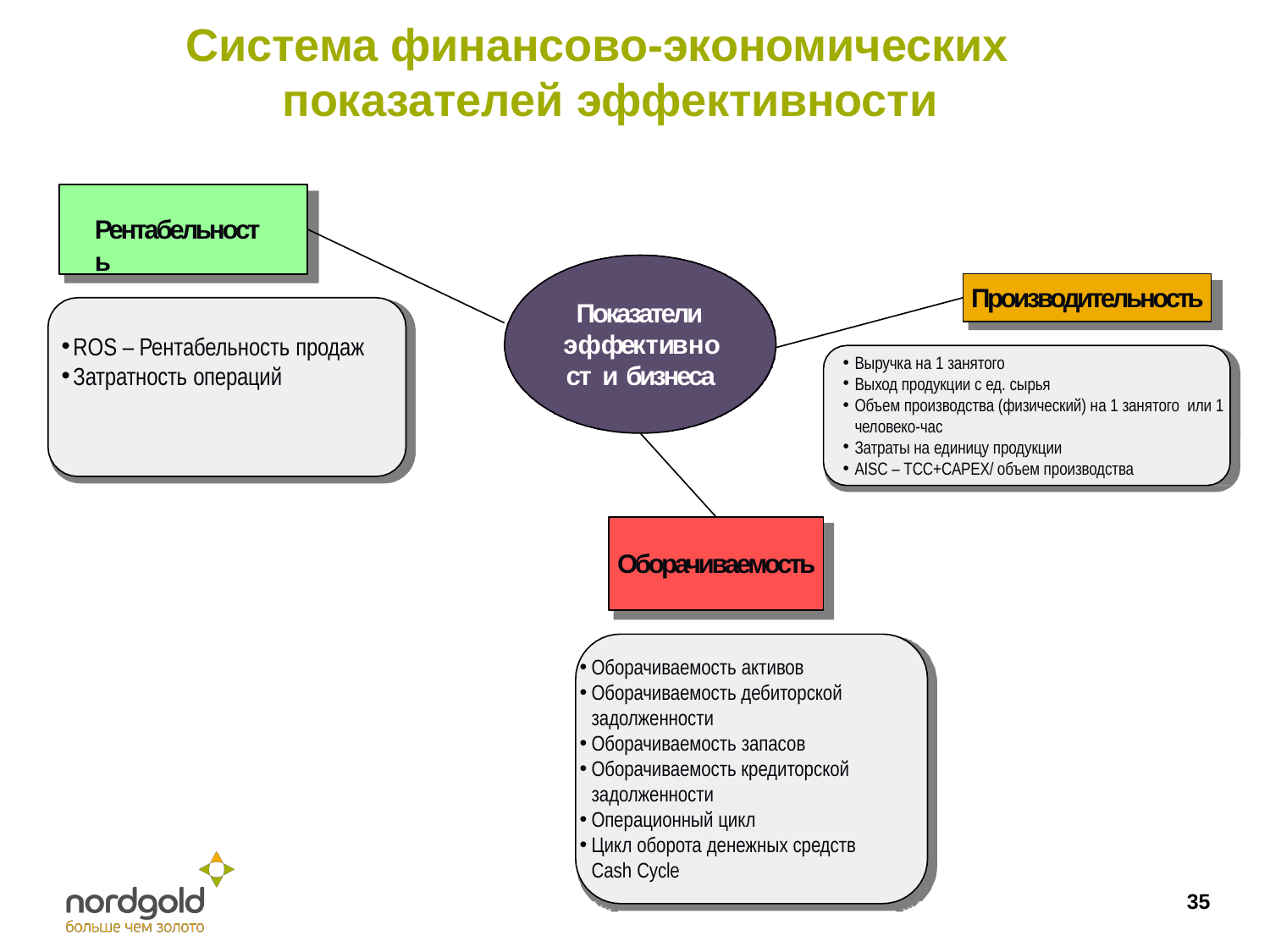

# Система финансово-экономических  показателей эффективности

Рентабельность

Производительность

Показатели  эффективност  и бизнеса

ROS – Рентабельность продаж
Затратность операций

Выручка на 1 занятого
Выход продукции с ед. сырья
Объем производства (физический) на 1 занятого  или 1 человеко-час
Затраты на единицу продукции
AISC – TCC+CAPEX/ объем производства

Оборачиваемость

Оборачиваемость активов
Оборачиваемость дебиторской  задолженности
Оборачиваемость запасов
Оборачиваемость кредиторской  задолженности
Операционный цикл
Цикл оборота денежных средств
Cash Cycle
35